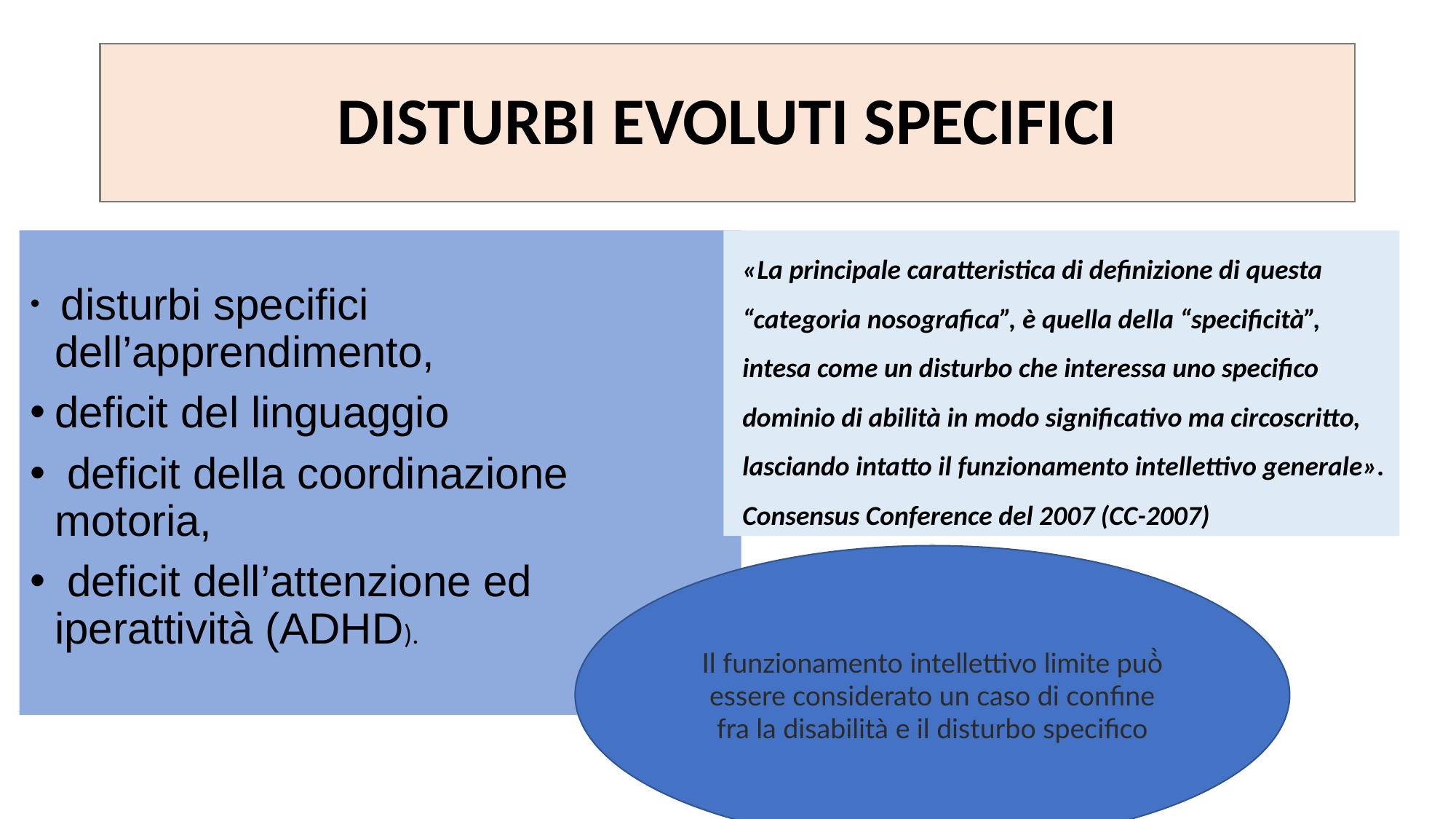

# DISTURBI EVOLUTI SPECIFICI
«La principale caratteristica di definizione di questa “categoria nosografica”, è quella della “specificità”, intesa come un disturbo che interessa uno specifico dominio di abilità in modo significativo ma circoscritto, lasciando intatto il funzionamento intellettivo generale». Consensus Conference del 2007 (CC-2007)

 disturbi specifici dell’apprendimento,
deficit del linguaggio
 deficit della coordinazione motoria,
 deficit dell’attenzione ed iperattività (ADHD).

Il funzionamento intellettivo limite può̀ essere considerato un caso di confine fra la disabilità e il disturbo specifico